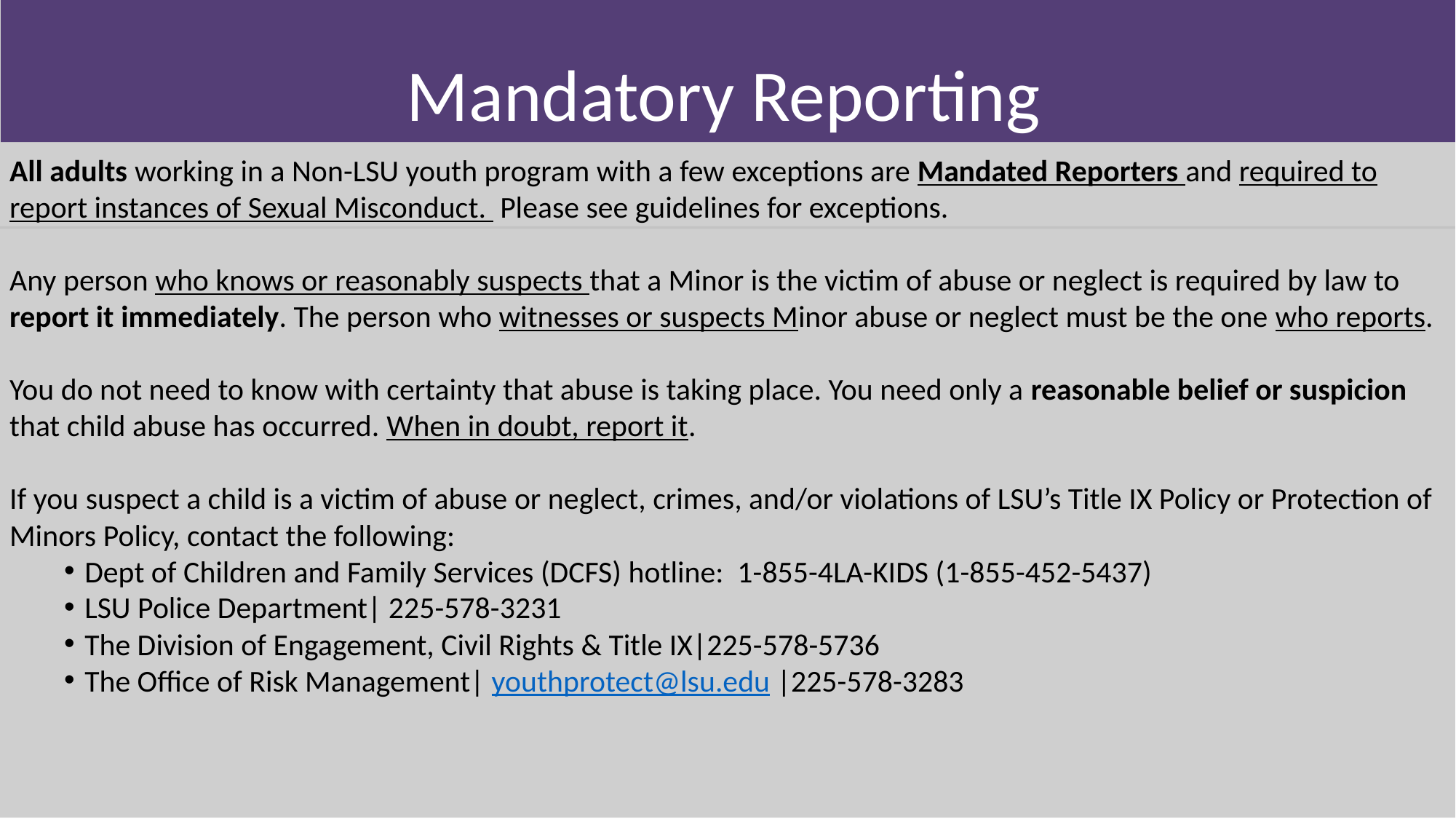

Mandatory Reporting
All adults working in a Non-LSU youth program with a few exceptions are Mandated Reporters and required to report instances of Sexual Misconduct.  Please see guidelines for exceptions.

Any person who knows or reasonably suspects that a Minor is the victim of abuse or neglect is required by law to report it immediately. The person who witnesses or suspects Minor abuse or neglect must be the one who reports.

You do not need to know with certainty that abuse is taking place. You need only a reasonable belief or suspicion that child abuse has occurred. When in doubt, report it.

If you suspect a child is a victim of abuse or neglect, crimes, and/or violations of LSU’s Title IX Policy or Protection of Minors Policy, contact the following:
Dept of Children and Family Services (DCFS) hotline:  1-855-4LA-KIDS (1-855-452-5437)
LSU Police Department| 225-578-3231
The Division of Engagement, Civil Rights & Title IX|225-578-5736
The Office of Risk Management| youthprotect@lsu.edu |225-578-3283